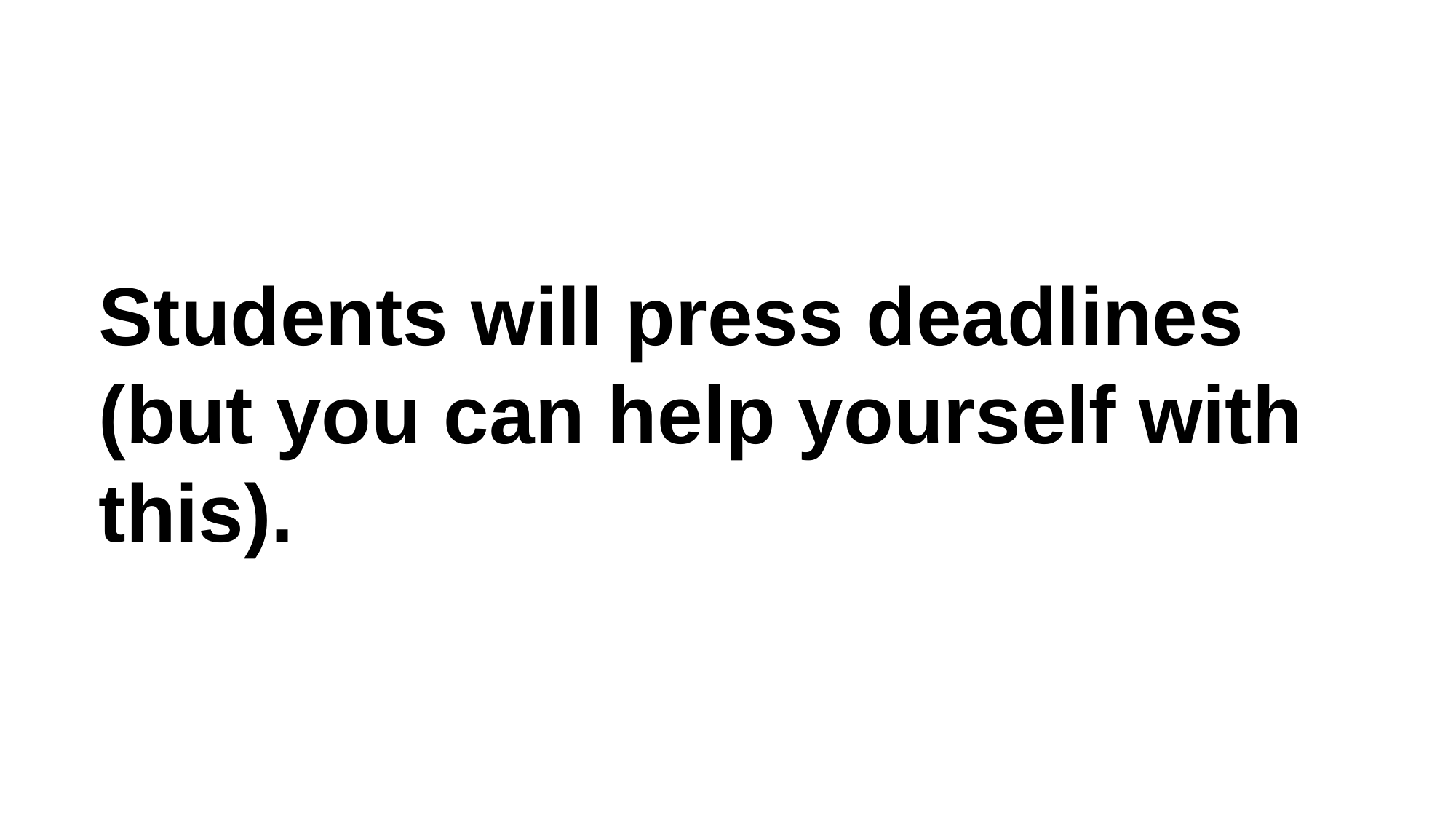

Students will press deadlines (but you can help yourself with this).